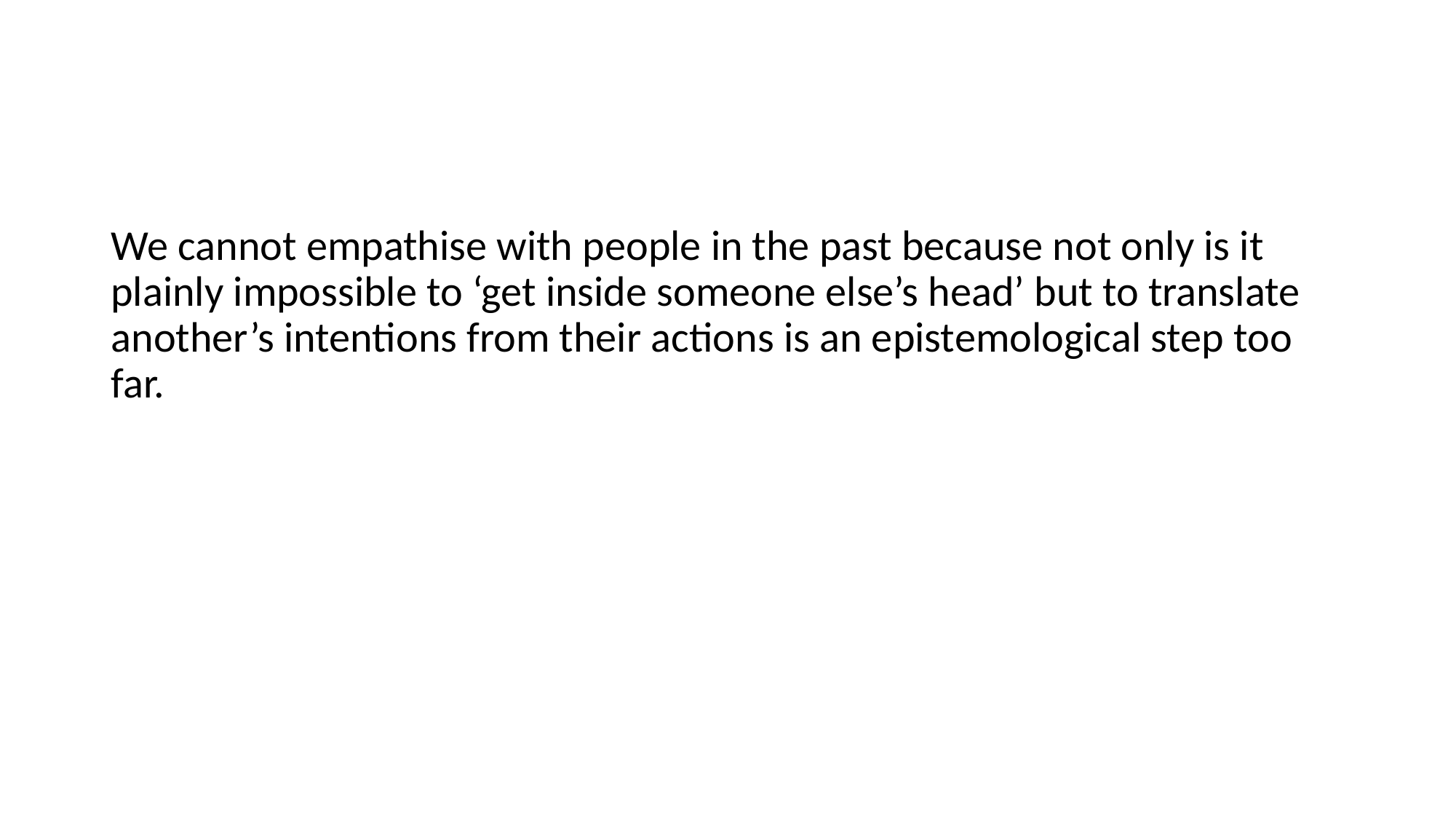

#
We cannot empathise with people in the past because not only is it plainly impossible to ‘get inside someone else’s head’ but to translate another’s intentions from their actions is an epistemological step too far.